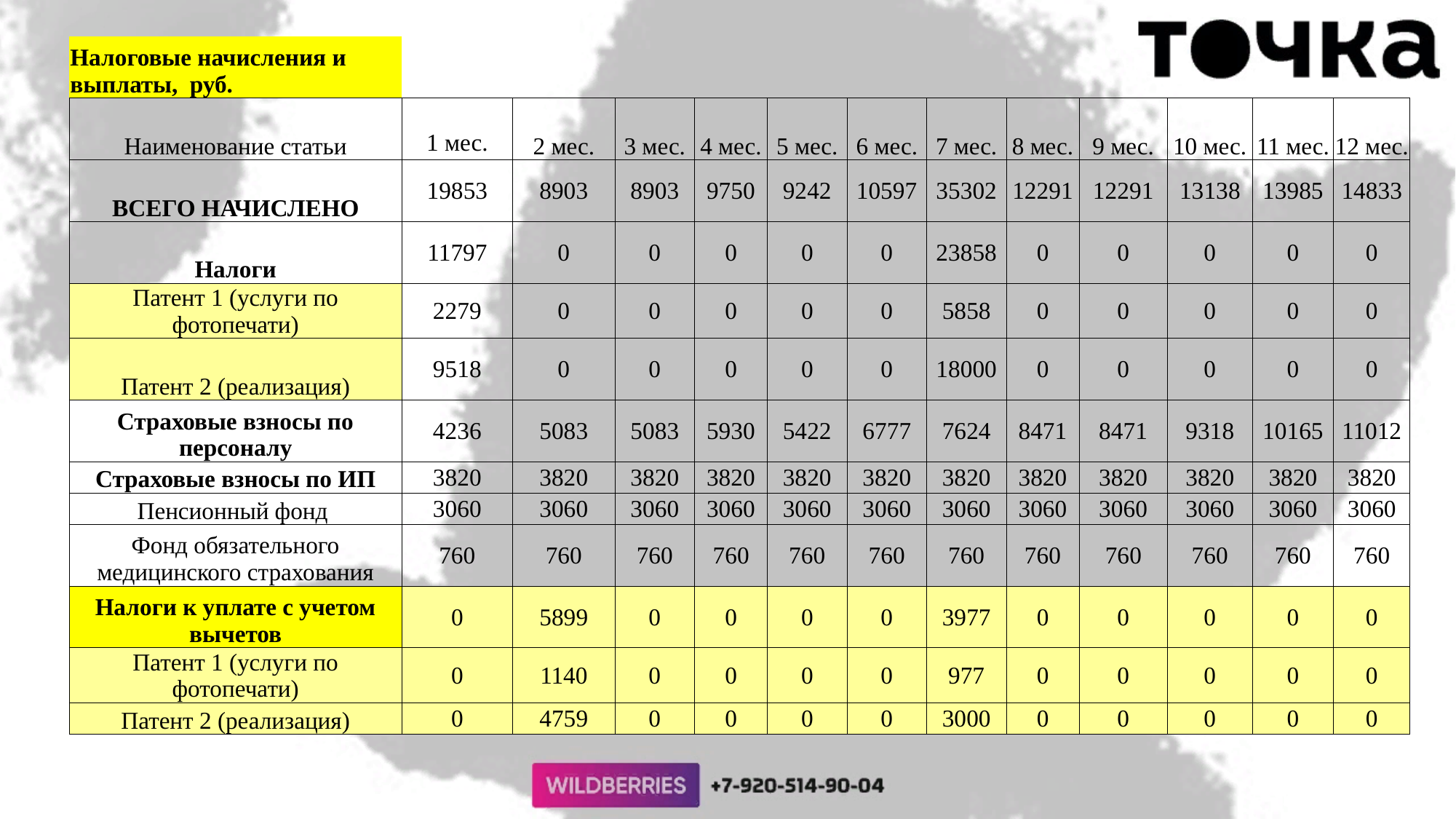

| Налоговые начисления и выплаты, руб. |  |  |  |  |  |  |  |  |  |  |  |  |
| --- | --- | --- | --- | --- | --- | --- | --- | --- | --- | --- | --- | --- |
| Наименование статьи | 1 мес. | 2 мес. | 3 мес. | 4 мес. | 5 мес. | 6 мес. | 7 мес. | 8 мес. | 9 мес. | 10 мес. | 11 мес. | 12 мес. |
| ВСЕГО НАЧИСЛЕНО | 19853 | 8903 | 8903 | 9750 | 9242 | 10597 | 35302 | 12291 | 12291 | 13138 | 13985 | 14833 |
| Налоги | 11797 | 0 | 0 | 0 | 0 | 0 | 23858 | 0 | 0 | 0 | 0 | 0 |
| Патент 1 (услуги по фотопечати) | 2279 | 0 | 0 | 0 | 0 | 0 | 5858 | 0 | 0 | 0 | 0 | 0 |
| Патент 2 (реализация) | 9518 | 0 | 0 | 0 | 0 | 0 | 18000 | 0 | 0 | 0 | 0 | 0 |
| Страховые взносы по персоналу | 4236 | 5083 | 5083 | 5930 | 5422 | 6777 | 7624 | 8471 | 8471 | 9318 | 10165 | 11012 |
| Страховые взносы по ИП | 3820 | 3820 | 3820 | 3820 | 3820 | 3820 | 3820 | 3820 | 3820 | 3820 | 3820 | 3820 |
| Пенсионный фонд | 3060 | 3060 | 3060 | 3060 | 3060 | 3060 | 3060 | 3060 | 3060 | 3060 | 3060 | 3060 |
| Фонд обязательного медицинского страхования | 760 | 760 | 760 | 760 | 760 | 760 | 760 | 760 | 760 | 760 | 760 | 760 |
| Налоги к уплате с учетом вычетов | 0 | 5899 | 0 | 0 | 0 | 0 | 3977 | 0 | 0 | 0 | 0 | 0 |
| Патент 1 (услуги по фотопечати) | 0 | 1140 | 0 | 0 | 0 | 0 | 977 | 0 | 0 | 0 | 0 | 0 |
| Патент 2 (реализация) | 0 | 4759 | 0 | 0 | 0 | 0 | 3000 | 0 | 0 | 0 | 0 | 0 |